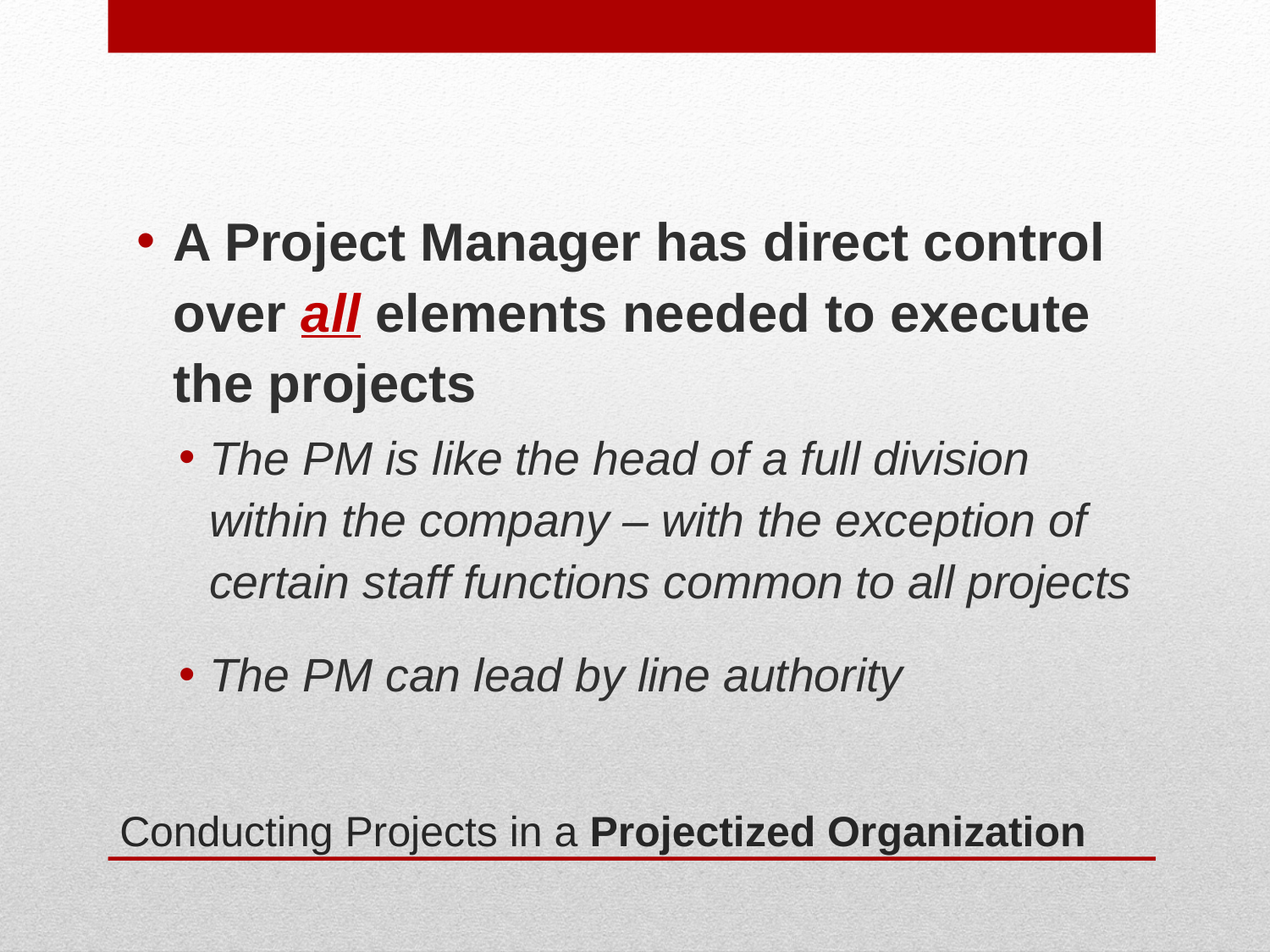

A Project Manager has direct control over all elements needed to execute the projects
The PM is like the head of a full division within the company – with the exception of certain staff functions common to all projects
The PM can lead by line authority
# Conducting Projects in a Projectized Organization